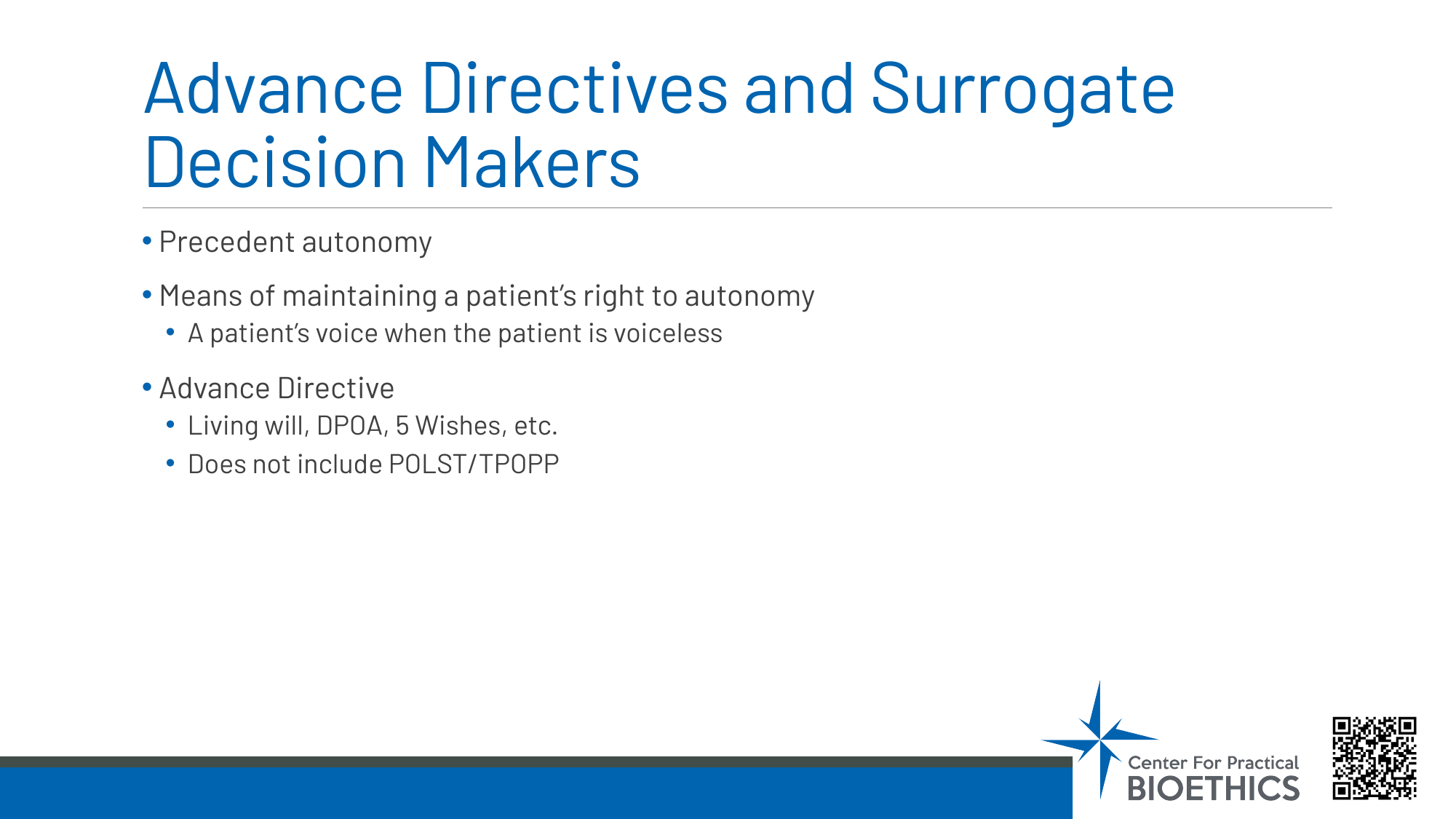

# Advance Directives and Surrogate Decision Makers
 Precedent autonomy
 Means of maintaining a patient’s right to autonomy
A patient’s voice when the patient is voiceless
 Advance Directive
Living will, DPOA, 5 Wishes, etc.
Does not include POLST/TPOPP